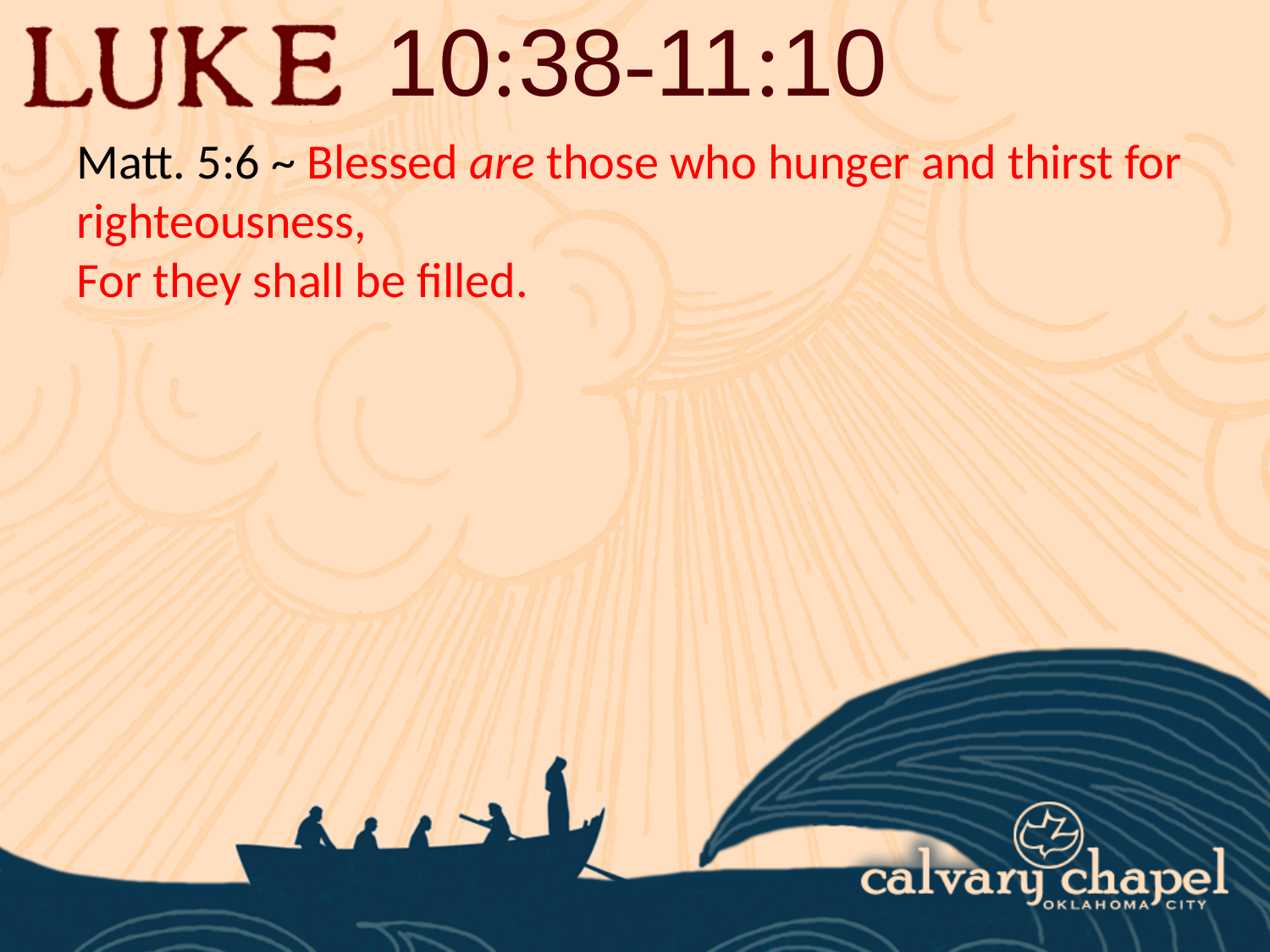

10:38-11:10
Matt. 5:6 ~ Blessed are those who hunger and thirst for righteousness,
For they shall be filled.